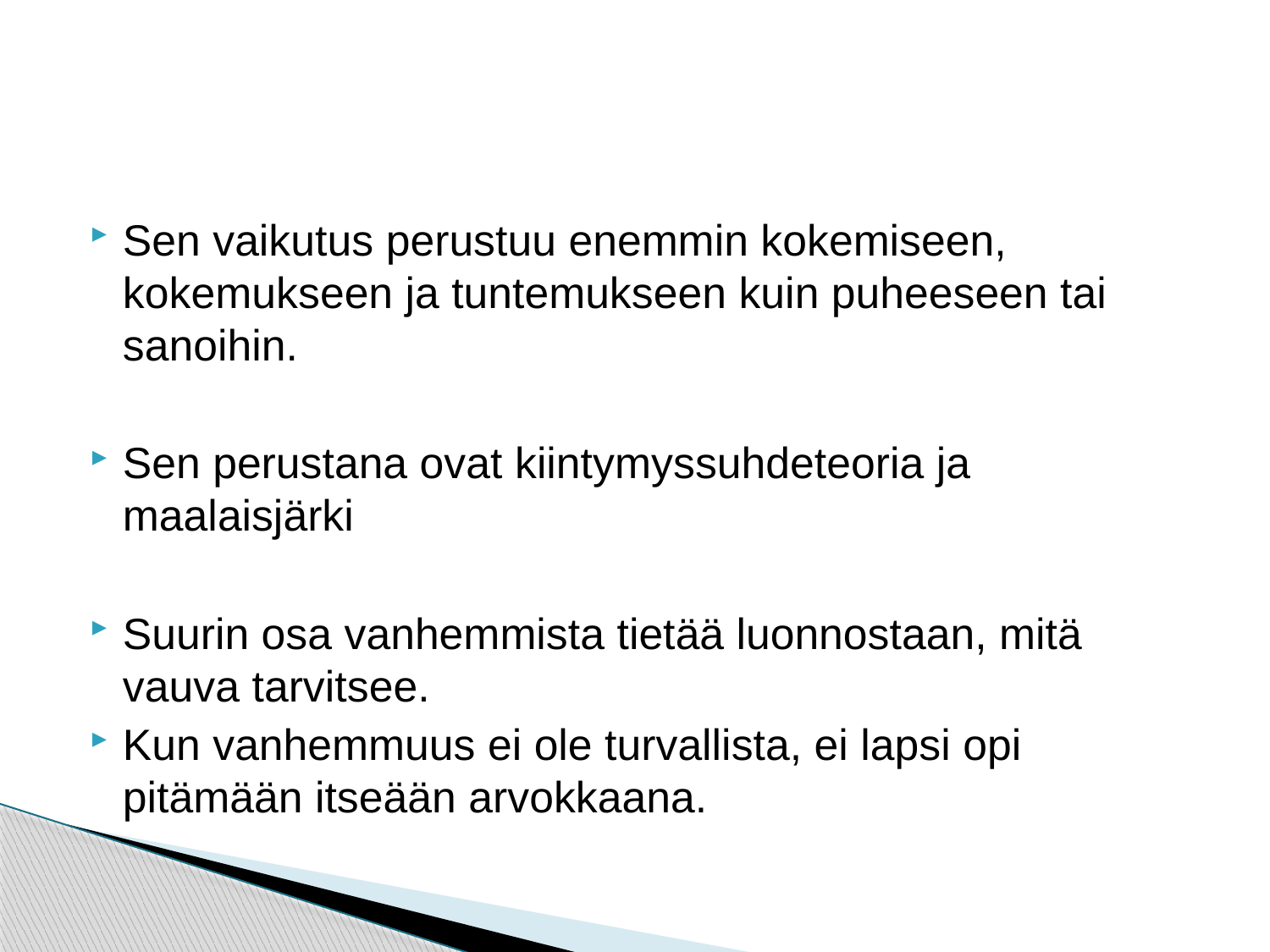

#
Sen vaikutus perustuu enemmin kokemiseen, kokemukseen ja tuntemukseen kuin puheeseen tai sanoihin.

Sen perustana ovat kiintymyssuhdeteoria ja maalaisjärki

Suurin osa vanhemmista tietää luonnostaan, mitä vauva tarvitsee.
Kun vanhemmuus ei ole turvallista, ei lapsi opi pitämään itseään arvokkaana.